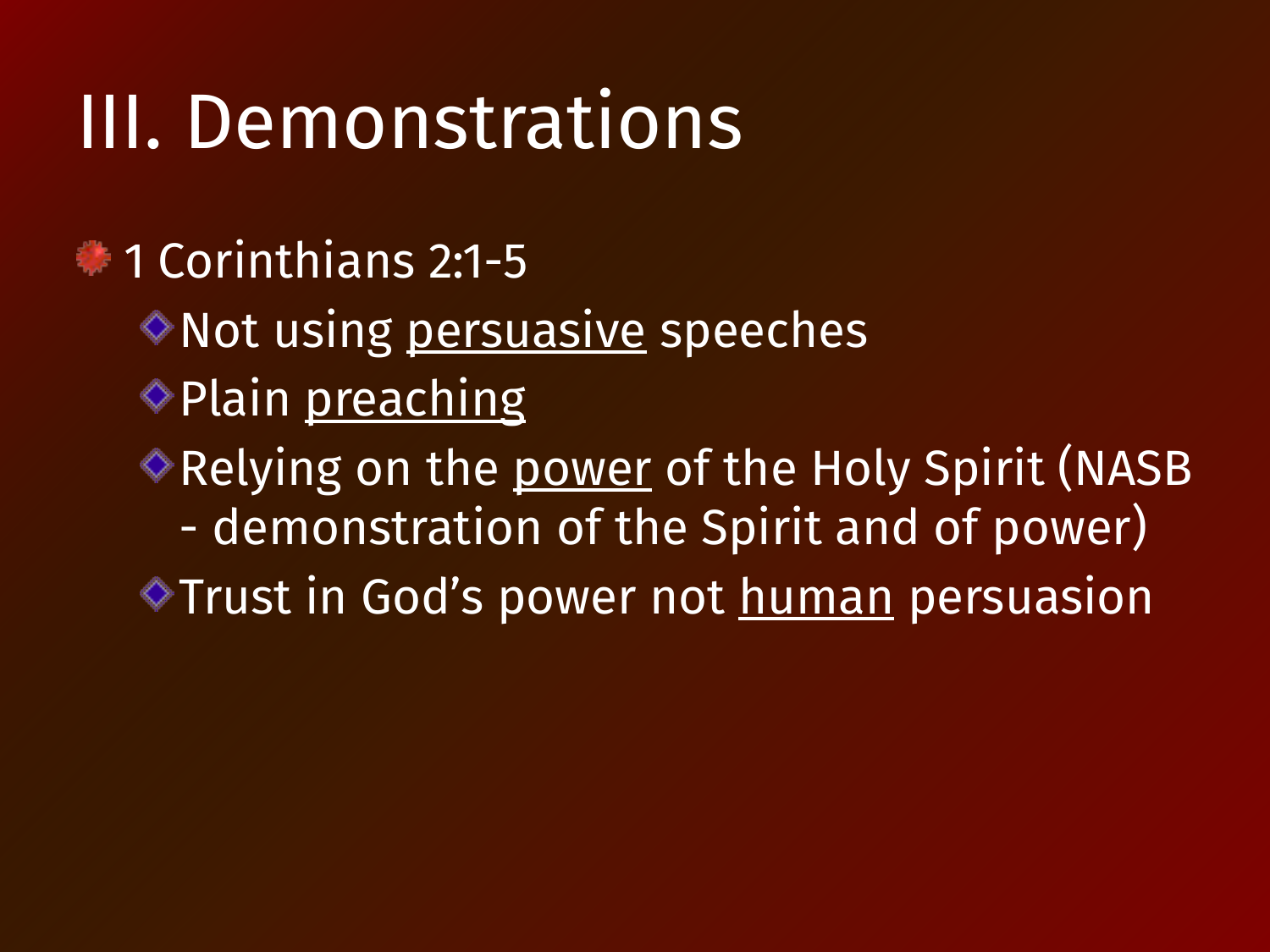

# III. Demonstrations
1 Corinthians 2:1-5
Not using persuasive speeches
Plain preaching
Relying on the power of the Holy Spirit (NASB - demonstration of the Spirit and of power)
Trust in God’s power not human persuasion